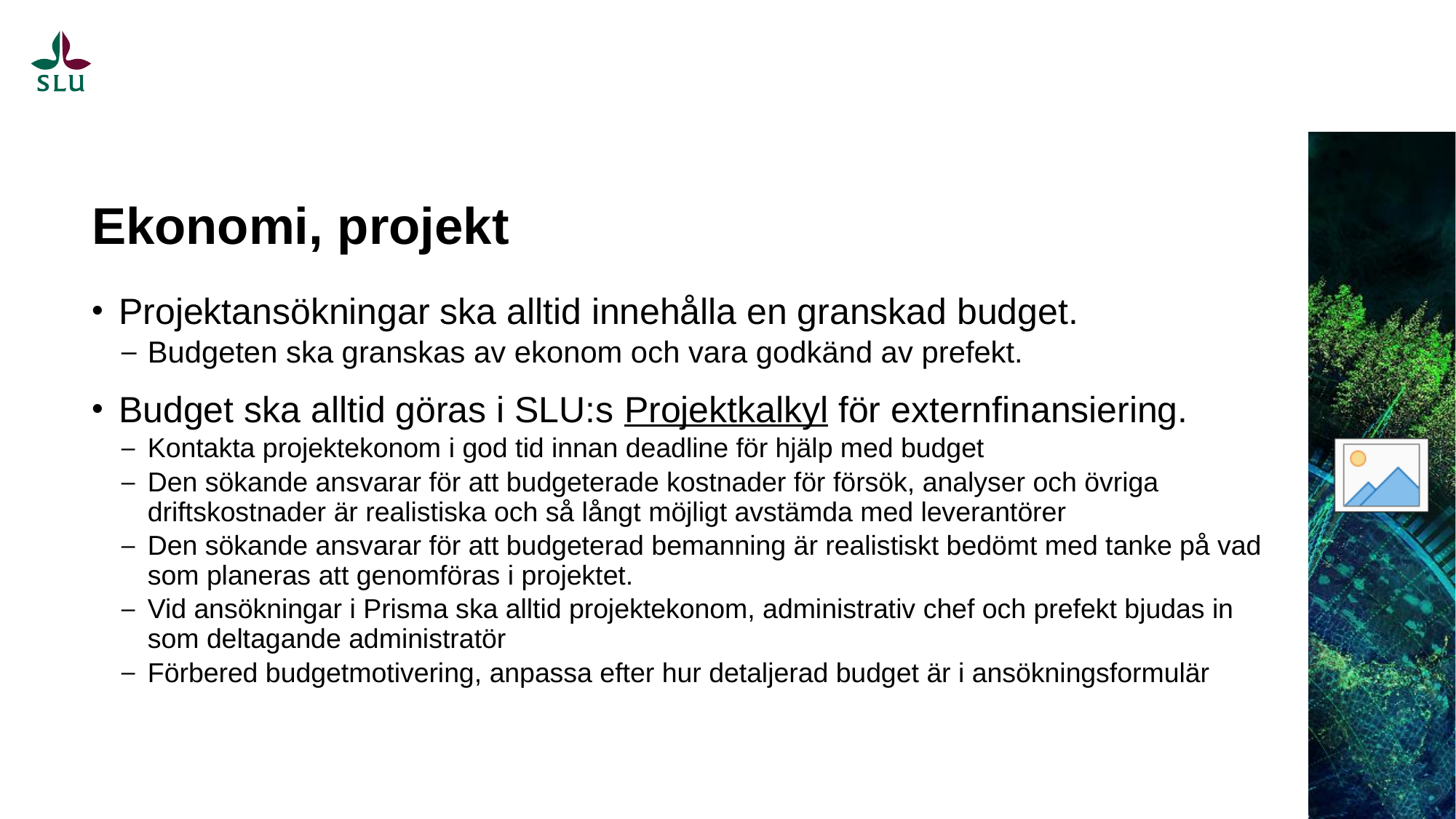

# Ekonomi, projekt
Projektansökningar ska alltid innehålla en granskad budget.
Budgeten ska granskas av ekonom och vara godkänd av prefekt.
Budget ska alltid göras i SLU:s Projektkalkyl för externfinansiering.
Kontakta projektekonom i god tid innan deadline för hjälp med budget
Den sökande ansvarar för att budgeterade kostnader för försök, analyser och övriga driftskostnader är realistiska och så långt möjligt avstämda med leverantörer
Den sökande ansvarar för att budgeterad bemanning är realistiskt bedömt med tanke på vad som planeras att genomföras i projektet.
Vid ansökningar i Prisma ska alltid projektekonom, administrativ chef och prefekt bjudas in som deltagande administratör
Förbered budgetmotivering, anpassa efter hur detaljerad budget är i ansökningsformulär